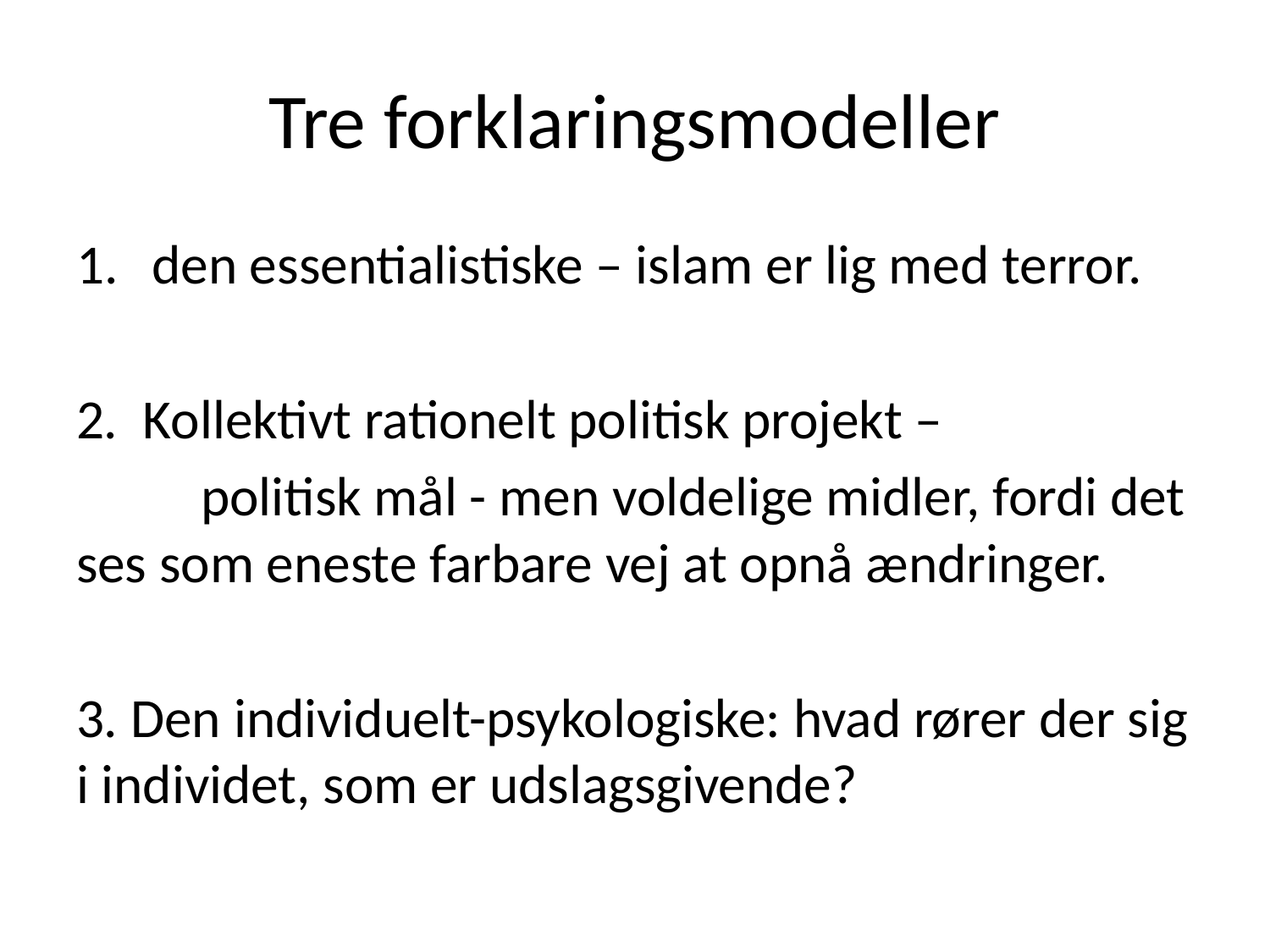

# Tre forklaringsmodeller
den essentialistiske – islam er lig med terror.

2.  Kollektivt rationelt politisk projekt –
	politisk mål - men voldelige midler, fordi det ses som eneste farbare vej at opnå ændringer.

3. Den individuelt-psykologiske: hvad rører der sig i individet, som er udslagsgivende?